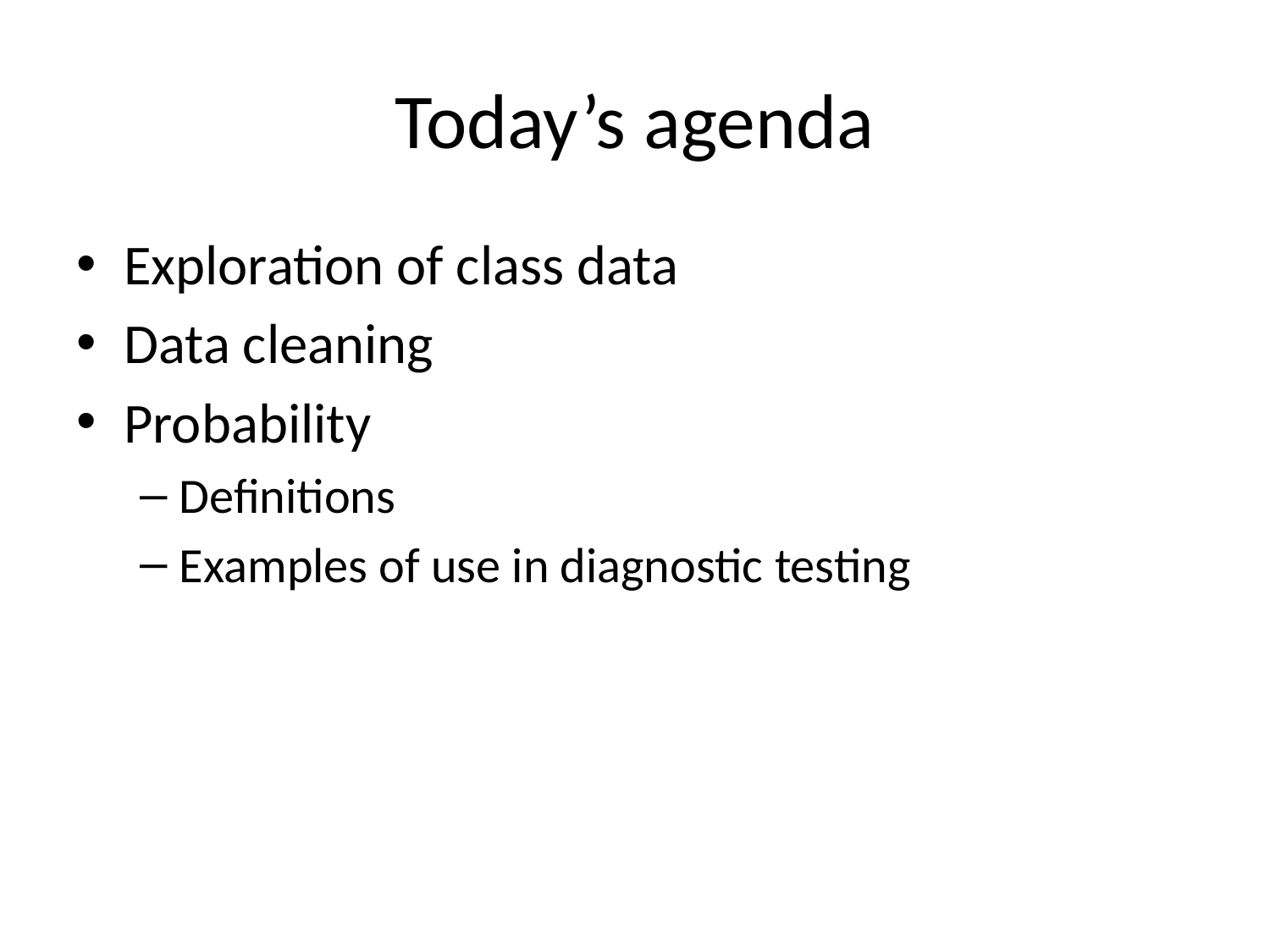

# Today’s agenda
Exploration of class data
Data cleaning
Probability
Definitions
Examples of use in diagnostic testing